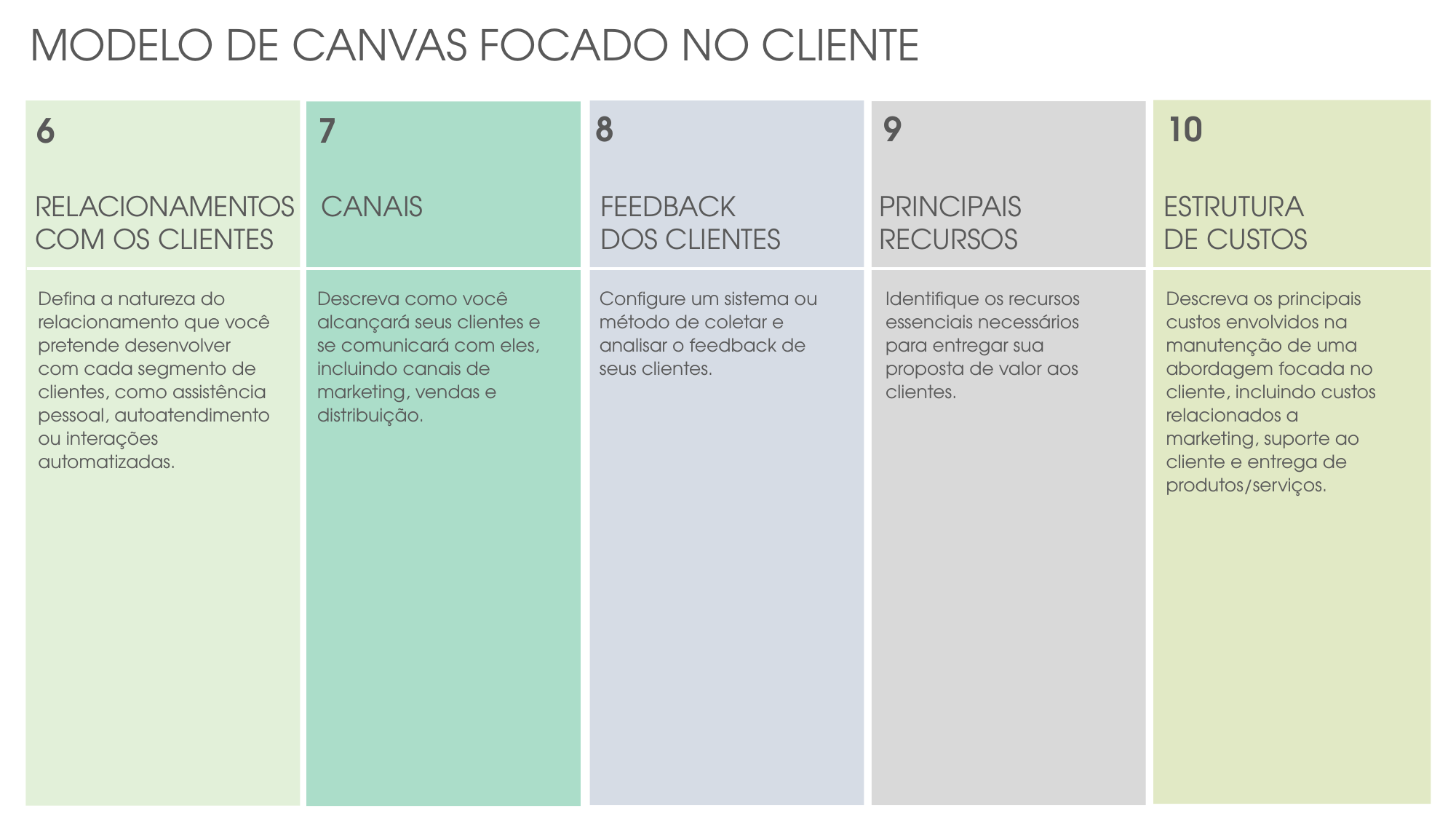

MODELO DE CANVAS FOCADO NO CLIENTE
8

9
10

7

6

RELACIONAMENTOS COM OS CLIENTES
CANAIS
FEEDBACK
DOS CLIENTES
PRINCIPAIS
RECURSOS
ESTRUTURA
DE CUSTOS
Defina a natureza do relacionamento que você pretende desenvolver com cada segmento de clientes, como assistência pessoal, autoatendimento ou interações automatizadas.
Descreva como você alcançará seus clientes e se comunicará com eles, incluindo canais de marketing, vendas e distribuição.
Configure um sistema ou método de coletar e analisar o feedback de seus clientes.
Identifique os recursos essenciais necessários para entregar sua proposta de valor aos clientes.
Descreva os principais custos envolvidos na manutenção de uma abordagem focada no cliente, incluindo custos relacionados a marketing, suporte ao cliente e entrega de produtos/serviços.